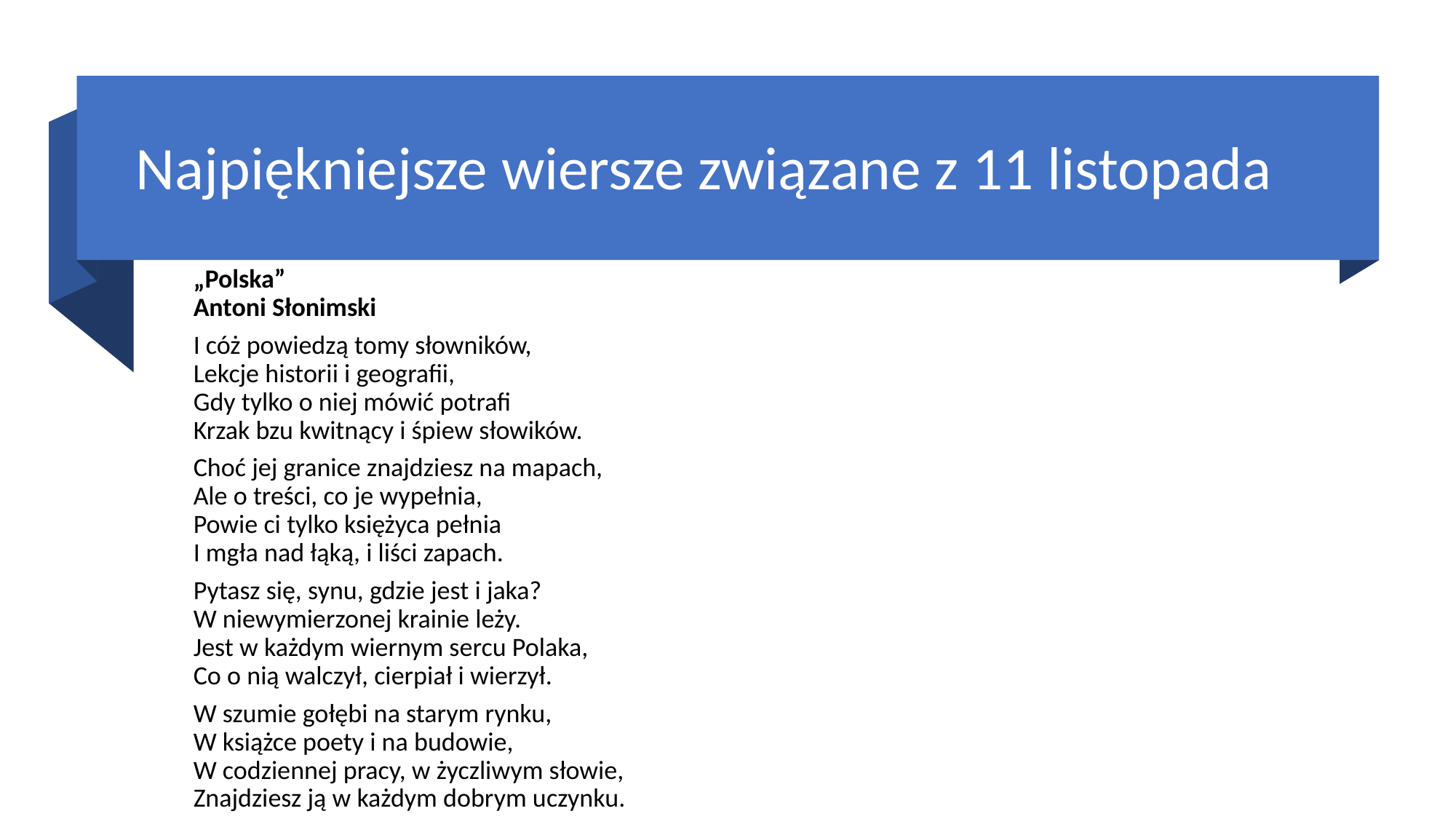

# Najpiękniejsze wiersze związane z 11 listopada
„Polska”
Antoni Słonimski
I cóż powiedzą tomy słowników,
Lekcje historii i geografii,
Gdy tylko o niej mówić potrafi
Krzak bzu kwitnący i śpiew słowików.
Choć jej granice znajdziesz na mapach,
Ale o treści, co je wypełnia,
Powie ci tylko księżyca pełnia
I mgła nad łąką, i liści zapach.
Pytasz się, synu, gdzie jest i jaka?
W niewymierzonej krainie leży.
Jest w każdym wiernym sercu Polaka,
Co o nią walczył, cierpiał i wierzył.
W szumie gołębi na starym rynku,
W książce poety i na budowie,
W codziennej pracy, w życzliwym słowie,
Znajdziesz ją w każdym dobrym uczynku.

13